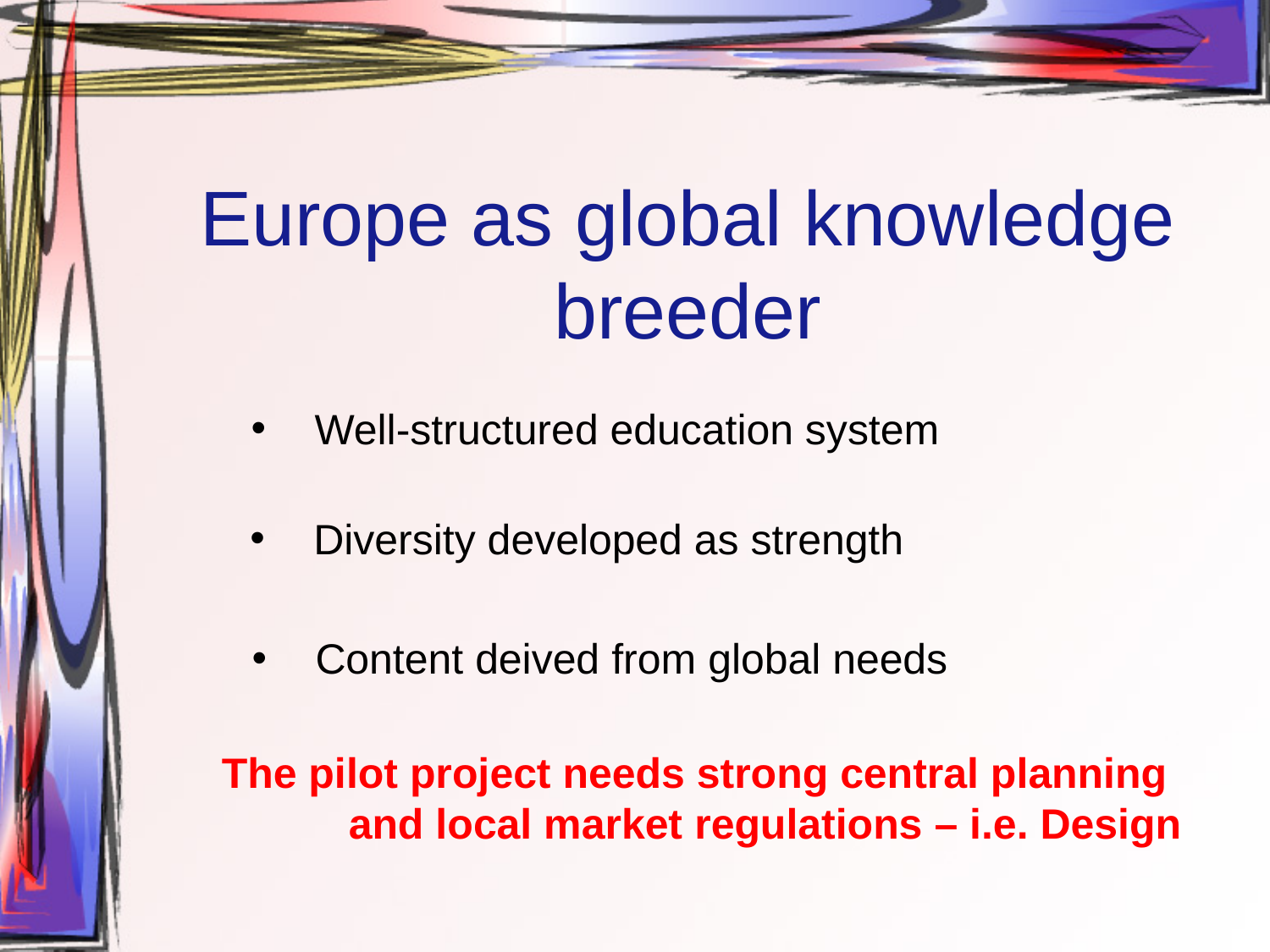

# Europe as global knowledge breeder
Well-structured education system
Diversity developed as strength
Content deived from global needs
The pilot project needs strong central planning
	and local market regulations – i.e. Design